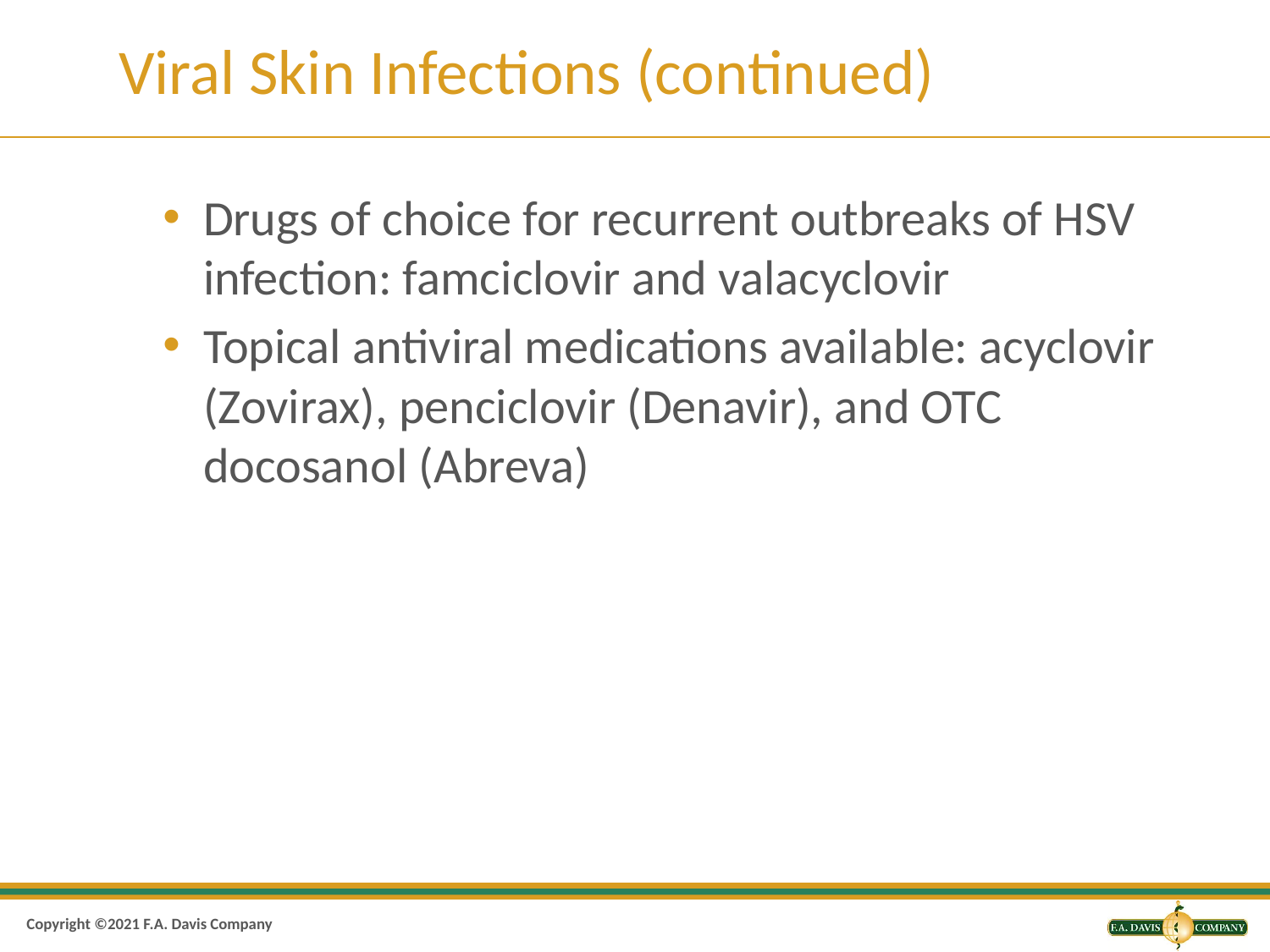

# Viral Skin Infections (continued)
Drugs of choice for recurrent outbreaks of HSV infection: famciclovir and valacyclovir
Topical antiviral medications available: acyclovir (Zovirax), penciclovir (Denavir), and OTC docosanol (Abreva)